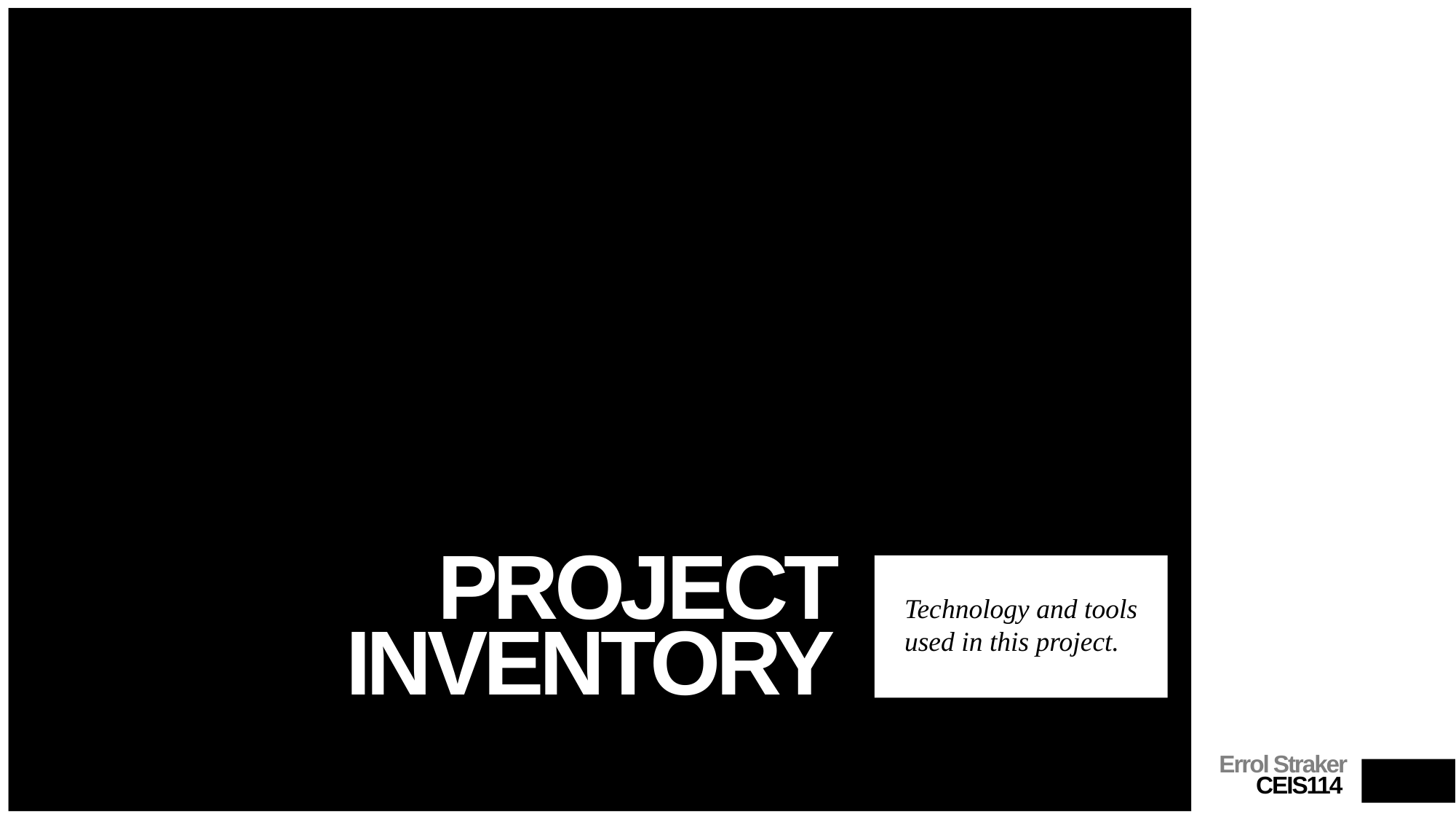

# Project inventory
Technology and tools used in this project.